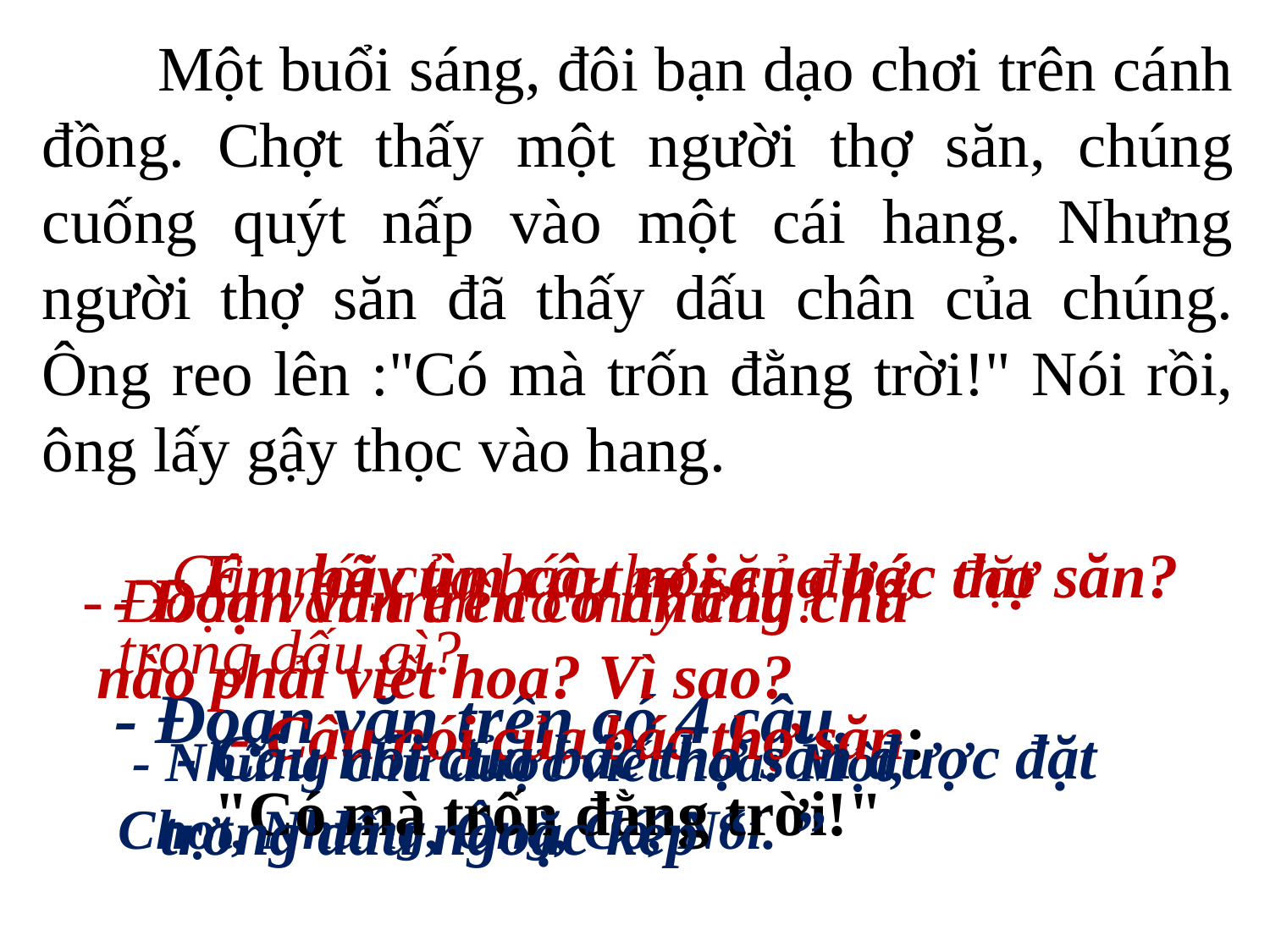

Một buổi sáng, đôi bạn dạo chơi trên cánh đồng. Chợt thấy một người thợ săn, chúng cuống quýt nấp vào một cái hang. Nhưng người thợ săn đã thấy dấu chân của chúng. Ông reo lên :"Có mà trốn đằng trời!" Nói rồi, ông lấy gậy thọc vào hang.

 - Câu nói của bác thợ săn được đặt trong dấu gì?
 - Em hãy tìm câu nói của bác thợ săn?
 - Đoạn văn trên có mấy câu?
 - Đoạn văn trên có những chữ nào phải viết hoa? Vì sao?
 - Đoạn văn trên có 4 câu.
 - Câu nói của bác thợ săn: "Có mà trốn đằng trời!"
 - Câu nói của bác thợ săn được đặt trong dấu ngoặc kép “   ”
 - Những chữ được viết hoa: Một, Chợt, Nhưng, Ông, Có, Nói.